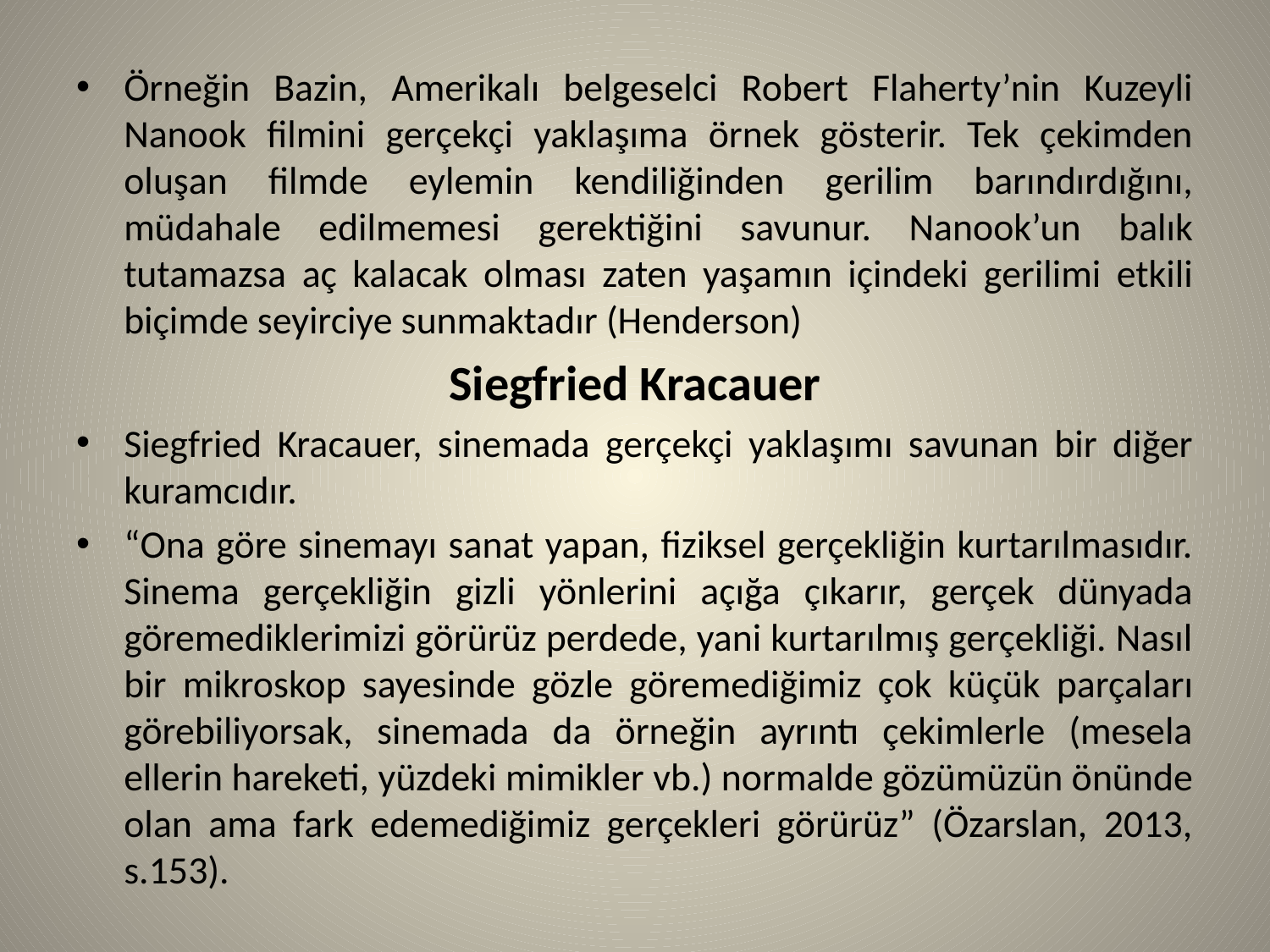

Örneğin Bazin, Amerikalı belgeselci Robert Flaherty’nin Kuzeyli Nanook filmini gerçekçi yaklaşıma örnek gösterir. Tek çekimden oluşan filmde eylemin kendiliğinden gerilim barındırdığını, müdahale edilmemesi gerektiğini savunur. Nanook’un balık tutamazsa aç kalacak olması zaten yaşamın içindeki gerilimi etkili biçimde seyirciye sunmaktadır (Henderson)
Siegfried Kracauer
Siegfried Kracauer, sinemada gerçekçi yaklaşımı savunan bir diğer kuramcıdır.
“Ona göre sinemayı sanat yapan, fiziksel gerçekliğin kurtarılmasıdır. Sinema gerçekliğin gizli yönlerini açığa çıkarır, gerçek dünyada göremediklerimizi görürüz perdede, yani kurtarılmış gerçekliği. Nasıl bir mikroskop sayesinde gözle göremediğimiz çok küçük parçaları görebiliyorsak, sinemada da örneğin ayrıntı çekimlerle (mesela ellerin hareketi, yüzdeki mimikler vb.) normalde gözümüzün önünde olan ama fark edemediğimiz gerçekleri görürüz” (Özarslan, 2013, s.153).